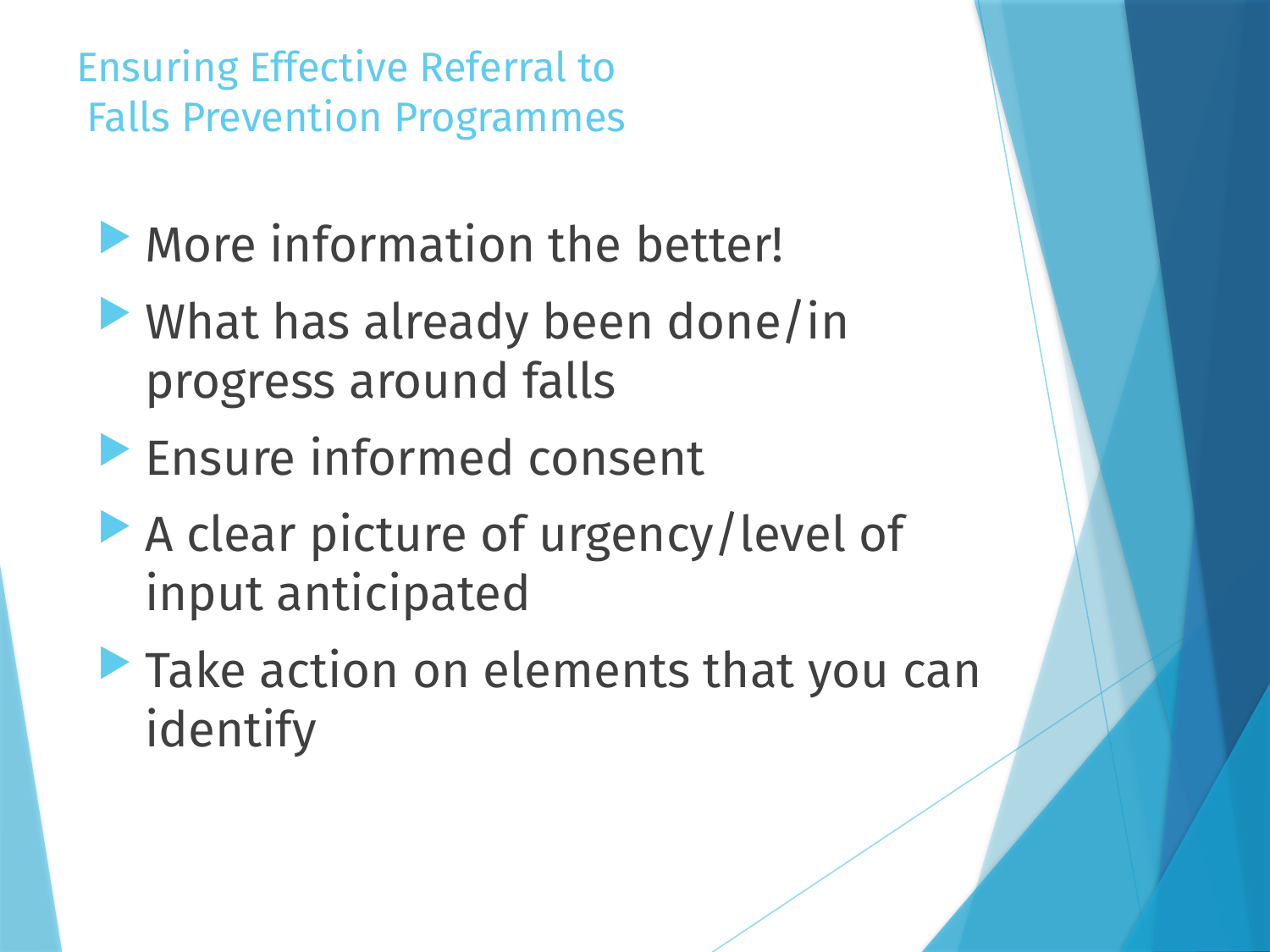

# Ensuring Effective Referral to Falls Prevention Programmes
More information the better!
What has already been done/in progress around falls
Ensure informed consent
A clear picture of urgency/level of input anticipated
Take action on elements that you can identify